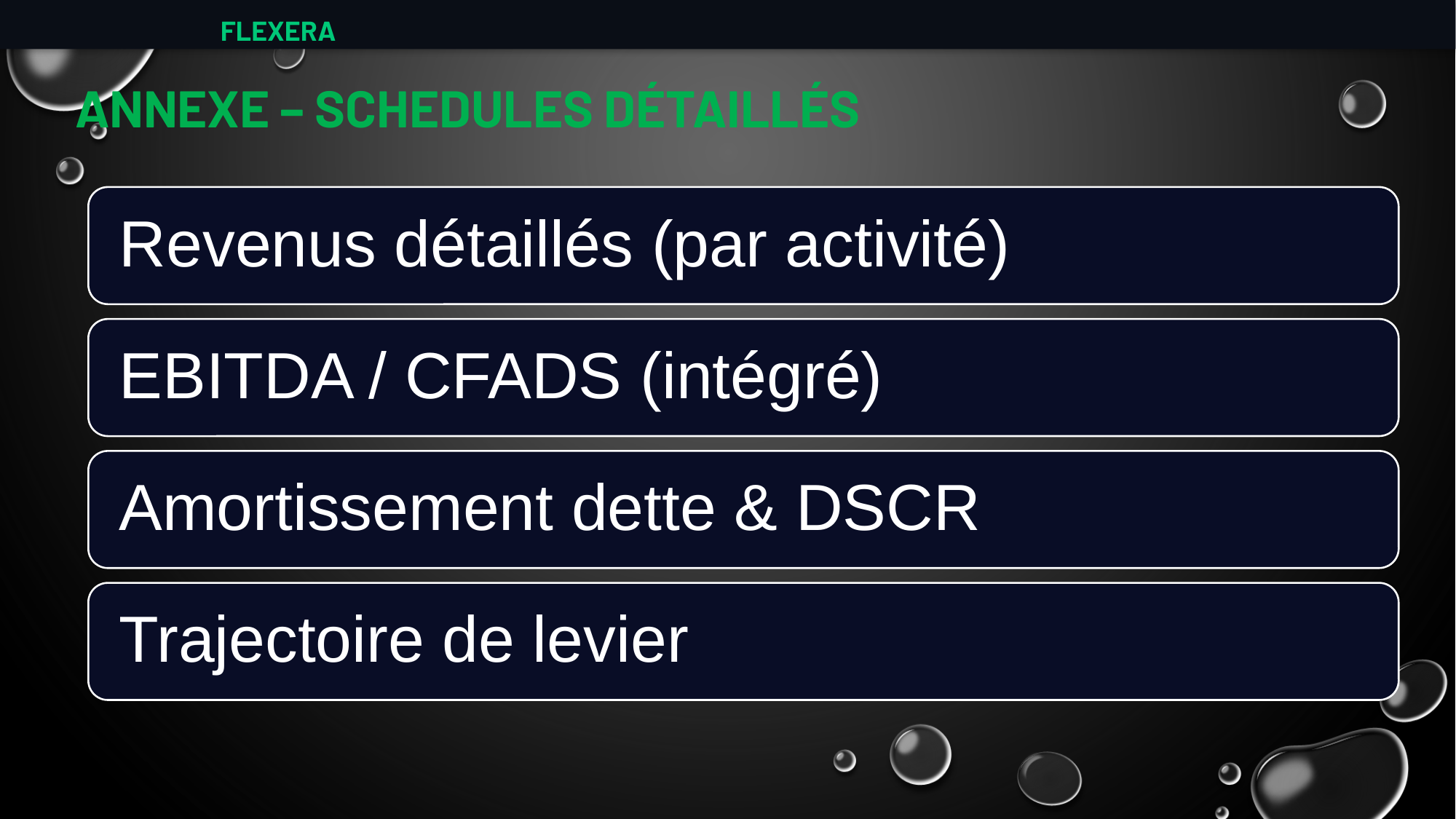

FLEXERA
ANNEXE – SCHEDULES DÉTAILLÉS
Revenus détaillés (par activité)
EBITDA / CFADS (intégré)
Amortissement dette & DSCR
Trajectoire de levier